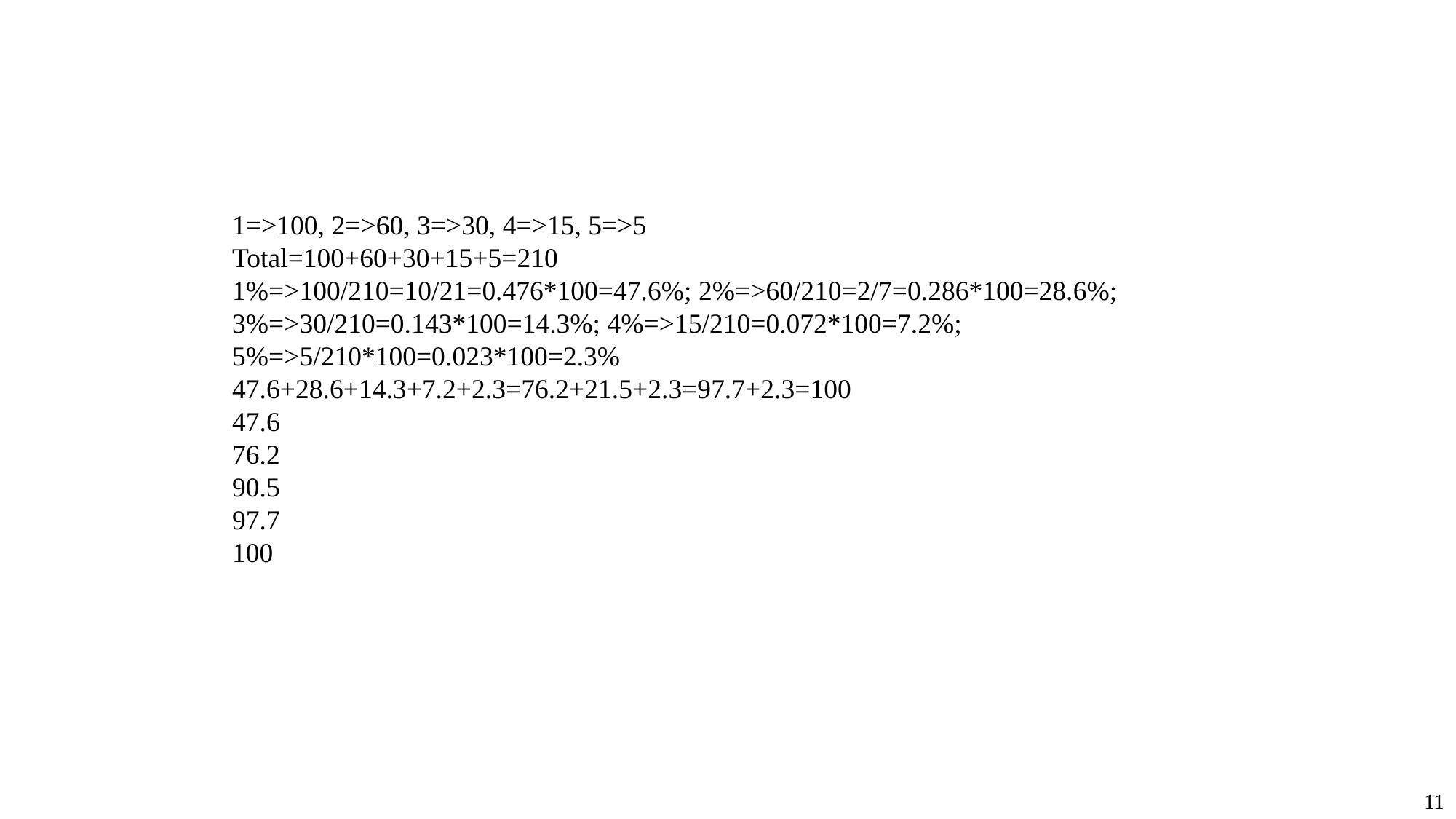

#
1=>100, 2=>60, 3=>30, 4=>15, 5=>5
Total=100+60+30+15+5=210
1%=>100/210=10/21=0.476*100=47.6%; 2%=>60/210=2/7=0.286*100=28.6%; 3%=>30/210=0.143*100=14.3%; 4%=>15/210=0.072*100=7.2%; 5%=>5/210*100=0.023*100=2.3%
47.6+28.6+14.3+7.2+2.3=76.2+21.5+2.3=97.7+2.3=100
47.6
76.2
90.5
97.7
100

11